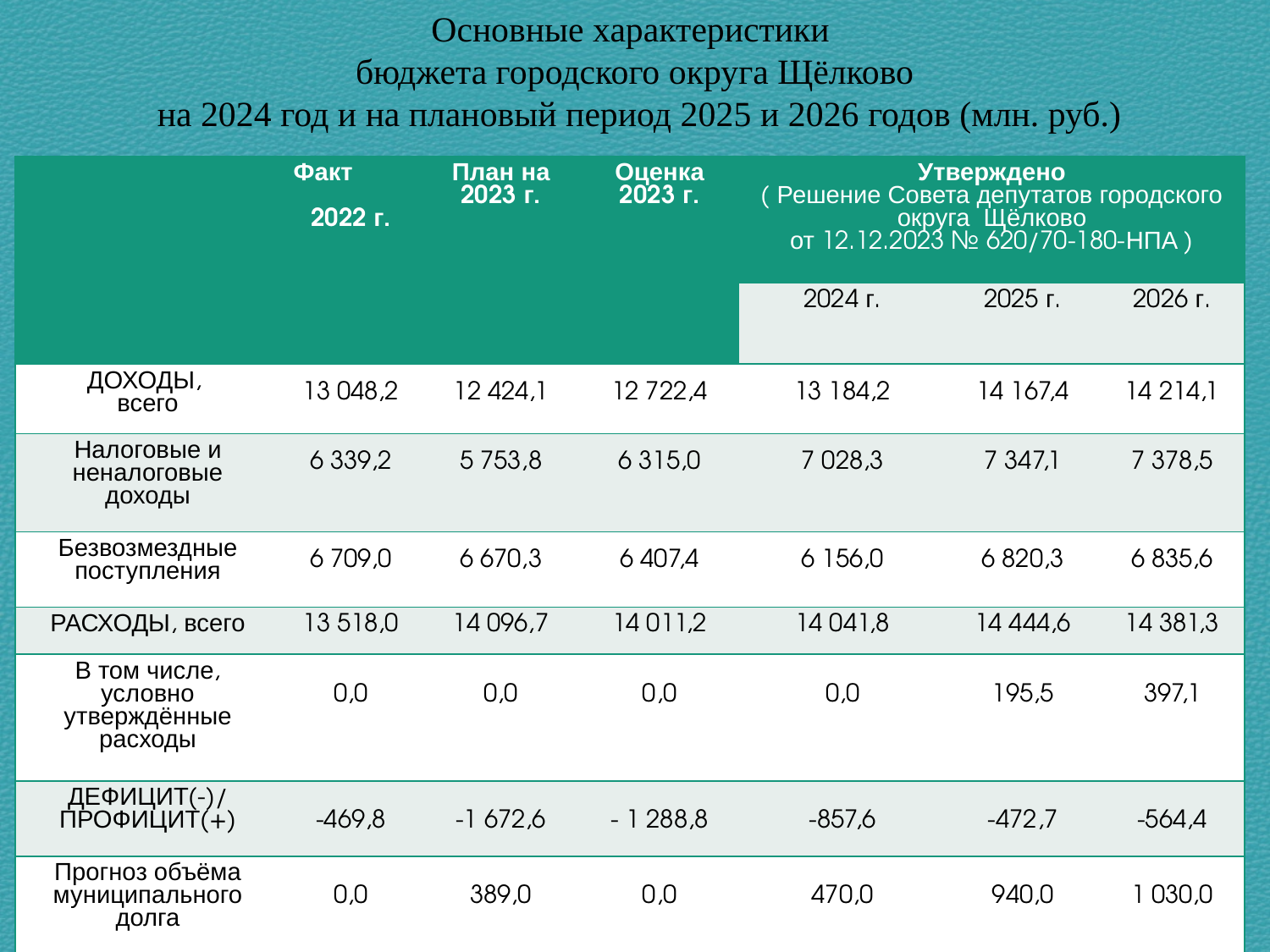

Основные характеристики
бюджета городского округа Щёлково
 на 2024 год и на плановый период 2025 и 2026 годов (млн. руб.)
|  | Факт 2022 г. | План на 2023 г. | Оценка 2023 г. | Утверждено ( Решение Совета депутатов городского округа Щёлково от 12.12.2023 № 620/70-180-НПА ) |  |  |
| --- | --- | --- | --- | --- | --- | --- |
|  |  |  |  | 2024 г. | 2025 г. | 2026 г. |
| ДОХОДЫ, всего | 13 048,2 | 12 424,1 | 12 722,4 | 13 184,2 | 14 167,4 | 14 214,1 |
| Налоговые и неналоговые доходы | 6 339,2 | 5 753,8 | 6 315,0 | 7 028,3 | 7 347,1 | 7 378,5 |
| Безвозмездные поступления | 6 709,0 | 6 670,3 | 6 407,4 | 6 156,0 | 6 820,3 | 6 835,6 |
| РАСХОДЫ, всего | 13 518,0 | 14 096,7 | 14 011,2 | 14 041,8 | 14 444,6 | 14 381,3 |
| В том числе, условно утверждённые расходы | 0,0 | 0,0 | 0,0 | 0,0 | 195,5 | 397,1 |
| ДЕФИЦИТ(-)/ ПРОФИЦИТ(+) | -469,8 | -1 672,6 | - 1 288,8 | -857,6 | -472,7 | -564,4 |
| Прогноз объёма муниципального долга | 0,0 | 389,0 | 0,0 | 470,0 | 940,0 | 1 030,0 |